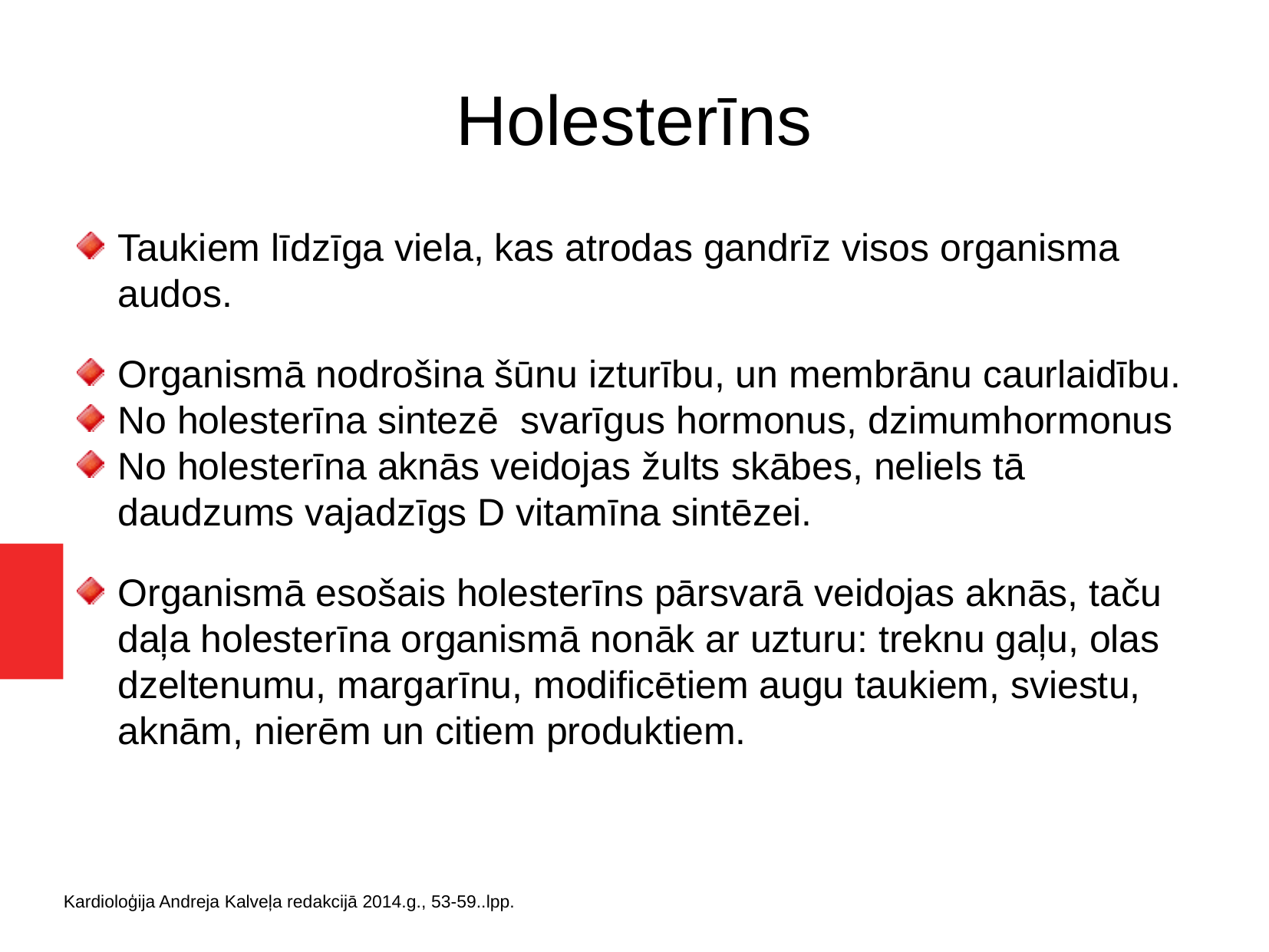

Holesterīns
Taukiem līdzīga viela, kas atrodas gandrīz visos organisma audos.

Organismā nodrošina šūnu izturību, un membrānu caurlaidību.
No holesterīna sintezē  svarīgus hormonus, dzimumhormonus
No holesterīna aknās veidojas žults skābes, neliels tā daudzums vajadzīgs D vitamīna sintēzei.

Organismā esošais holesterīns pārsvarā veidojas aknās, taču daļa holesterīna organismā nonāk ar uzturu: treknu gaļu, olas dzeltenumu, margarīnu, modificētiem augu taukiem, sviestu, aknām, nierēm un citiem produktiem.

Kardioloģija Andreja Kalveļa redakcijā 2014.g., 53-59..lpp.